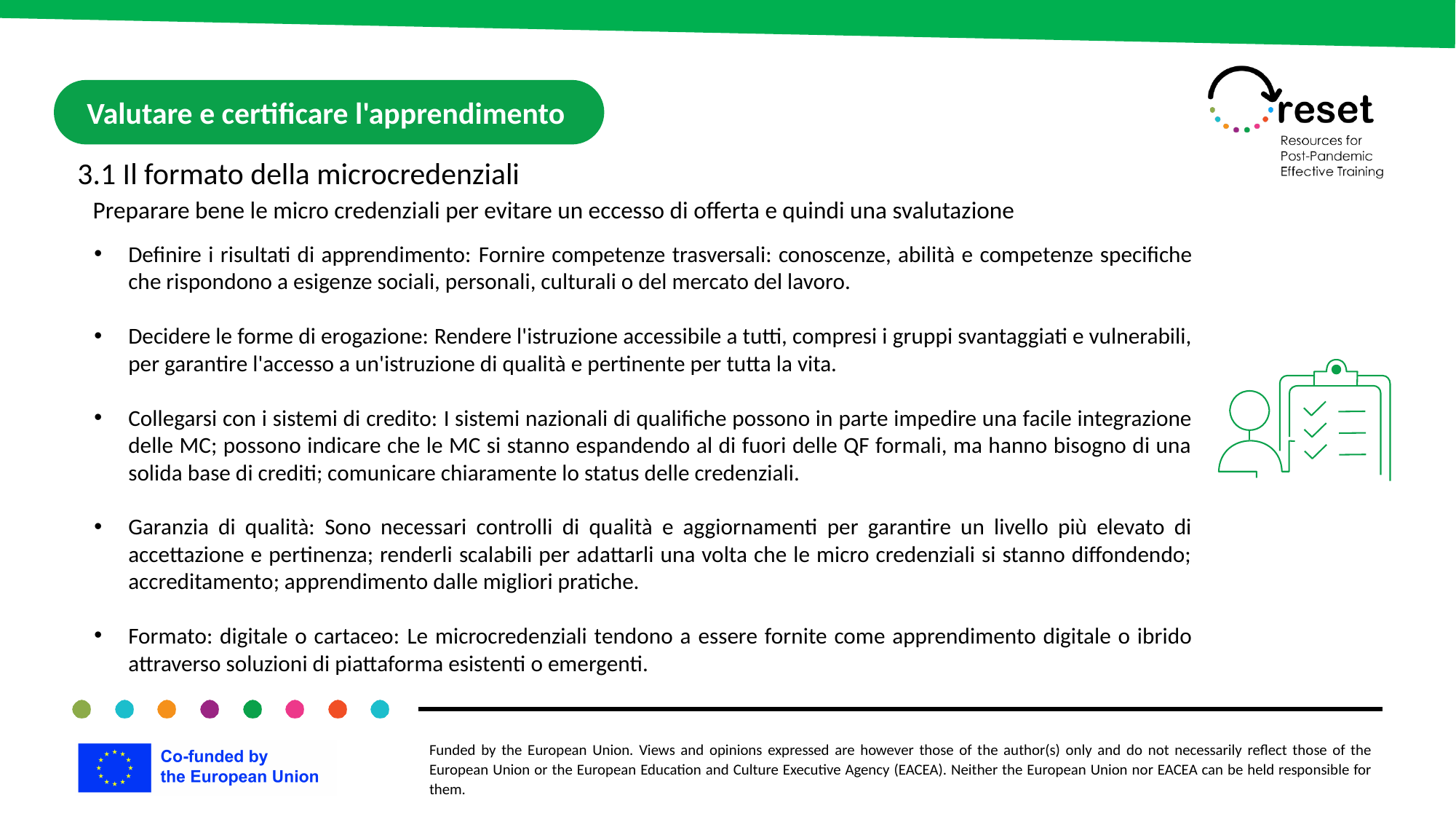

Valutare e certificare l'apprendimento
3.1 Il formato della microcredenziali
Preparare bene le micro credenziali per evitare un eccesso di offerta e quindi una svalutazione
Definire i risultati di apprendimento: Fornire competenze trasversali: conoscenze, abilità e competenze specifiche che rispondono a esigenze sociali, personali, culturali o del mercato del lavoro.

Decidere le forme di erogazione: Rendere l'istruzione accessibile a tutti, compresi i gruppi svantaggiati e vulnerabili, per garantire l'accesso a un'istruzione di qualità e pertinente per tutta la vita.

Collegarsi con i sistemi di credito: I sistemi nazionali di qualifiche possono in parte impedire una facile integrazione delle MC; possono indicare che le MC si stanno espandendo al di fuori delle QF formali, ma hanno bisogno di una solida base di crediti; comunicare chiaramente lo status delle credenziali.

Garanzia di qualità: Sono necessari controlli di qualità e aggiornamenti per garantire un livello più elevato di accettazione e pertinenza; renderli scalabili per adattarli una volta che le micro credenziali si stanno diffondendo; accreditamento; apprendimento dalle migliori pratiche.

Formato: digitale o cartaceo: Le microcredenziali tendono a essere fornite come apprendimento digitale o ibrido attraverso soluzioni di piattaforma esistenti o emergenti.